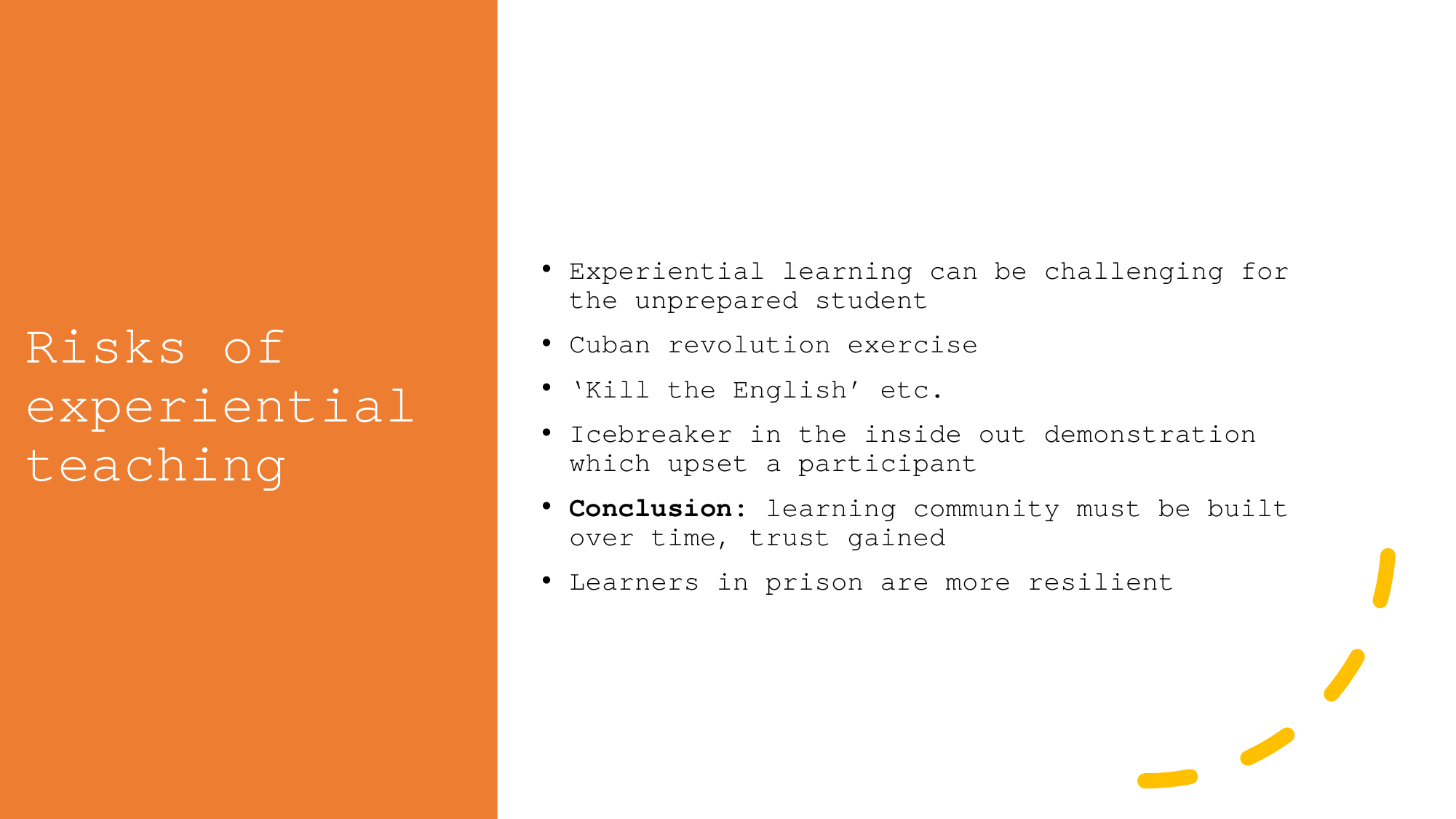

# Risks of experiential teaching
Experiential learning can be challenging for the unprepared student
Cuban revolution exercise
‘Kill the English’ etc.
Icebreaker in the inside out demonstration which upset a participant
Conclusion: learning community must be built over time, trust gained
Learners in prison are more resilient